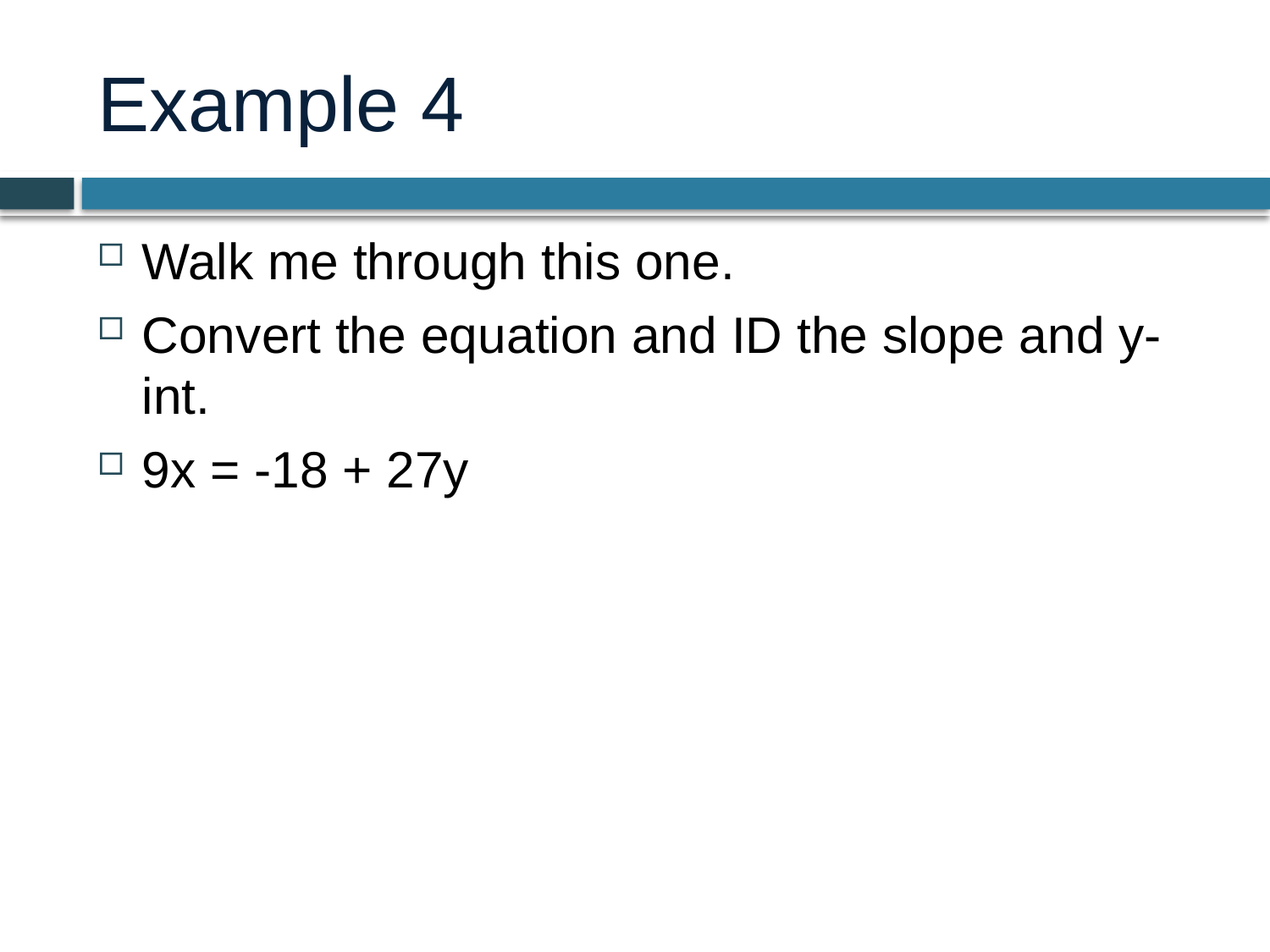

# Example 4
Walk me through this one.
Convert the equation and ID the slope and y-int.
9x = -18 + 27y